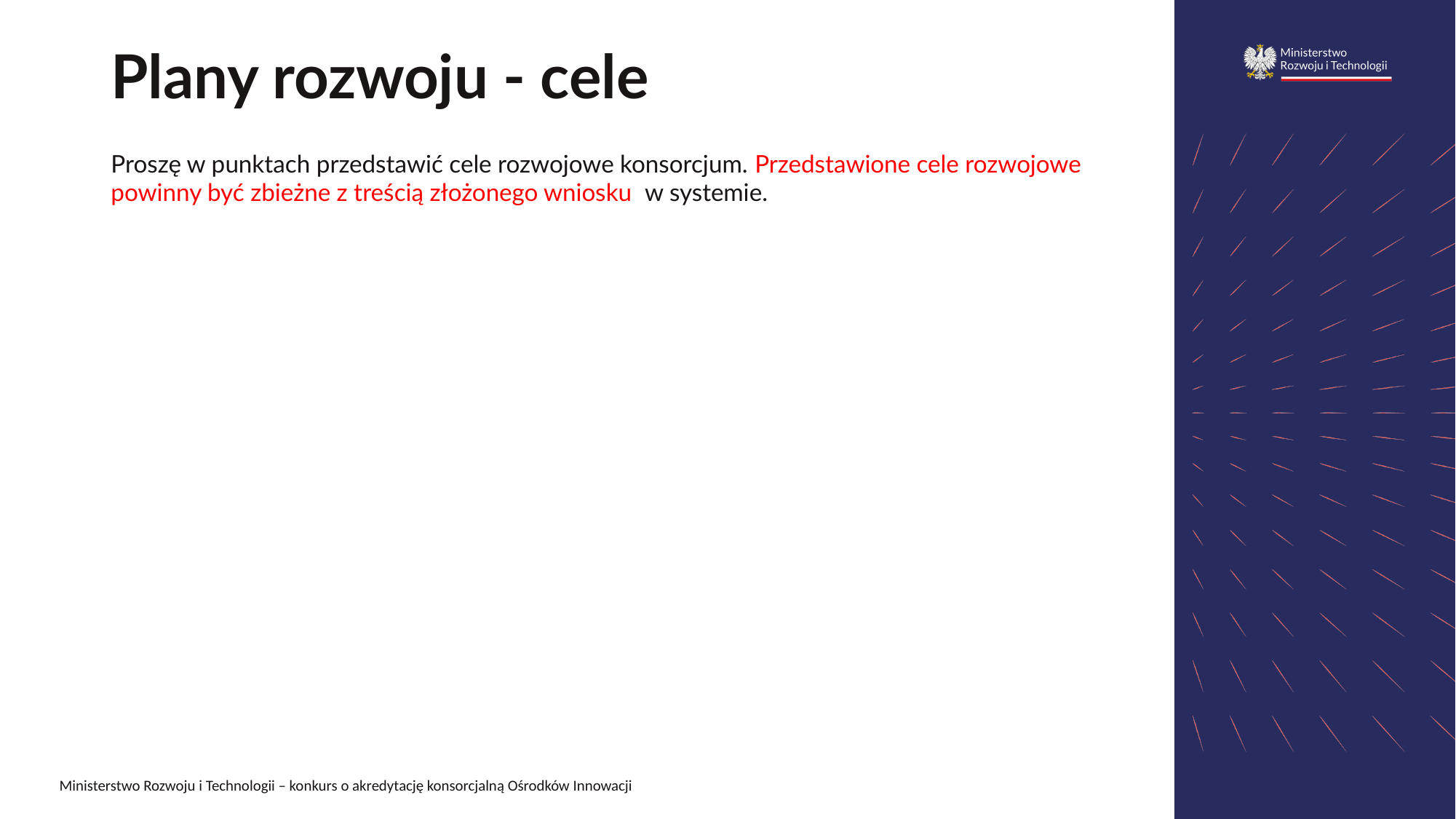

# Plany rozwoju - cele
Proszę w punktach przedstawić cele rozwojowe konsorcjum. Przedstawione cele rozwojowe powinny być zbieżne z treścią złożonego wniosku  w systemie.

Ministerstwo Rozwoju i Technologii – konkurs o akredytację konsorcjalną Ośrodków Innowacji